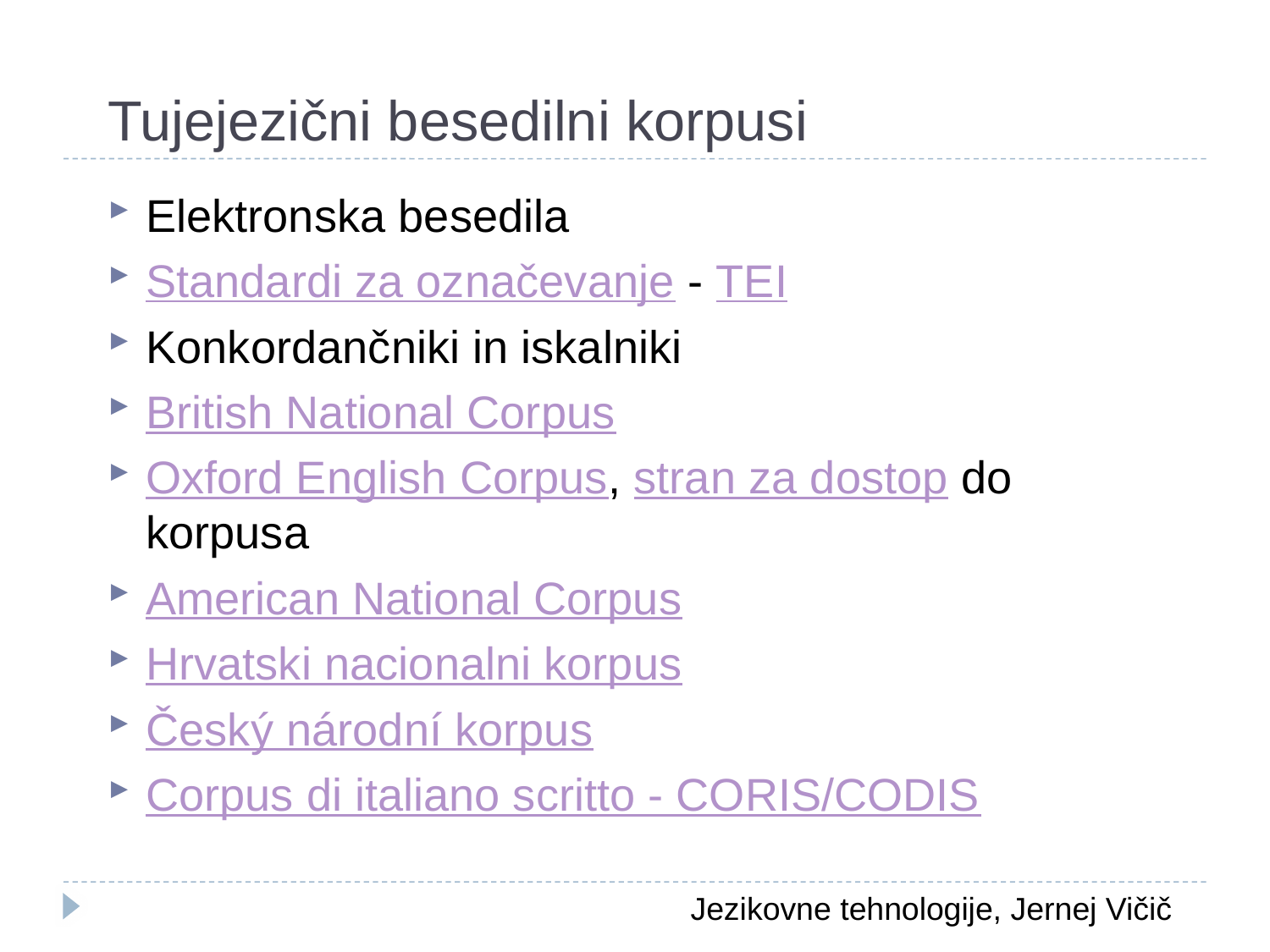

# Tujejezični besedilni korpusi
Elektronska besedila
Standardi za označevanje - TEI
Konkordančniki in iskalniki
British National Corpus
Oxford English Corpus, stran za dostop do korpusa
American National Corpus
Hrvatski nacionalni korpus
Český národní korpus
Corpus di italiano scritto - CORIS/CODIS